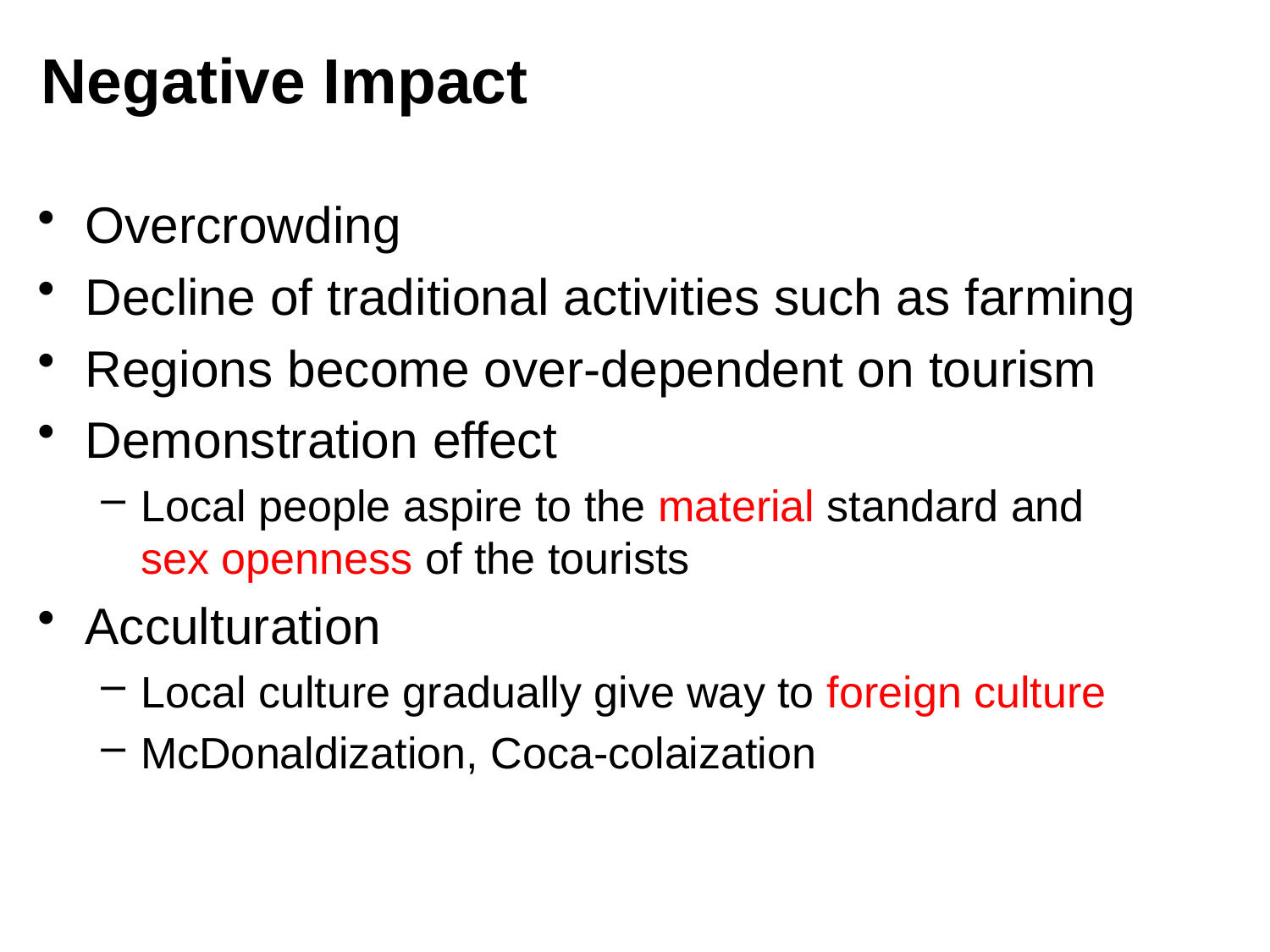

# Negative Impact
Overcrowding
Decline of traditional activities such as farming
Regions become over-dependent on tourism
Demonstration effect
Local people aspire to the material standard and sex openness of the tourists
Acculturation
Local culture gradually give way to foreign culture
McDonaldization, Coca-colaization